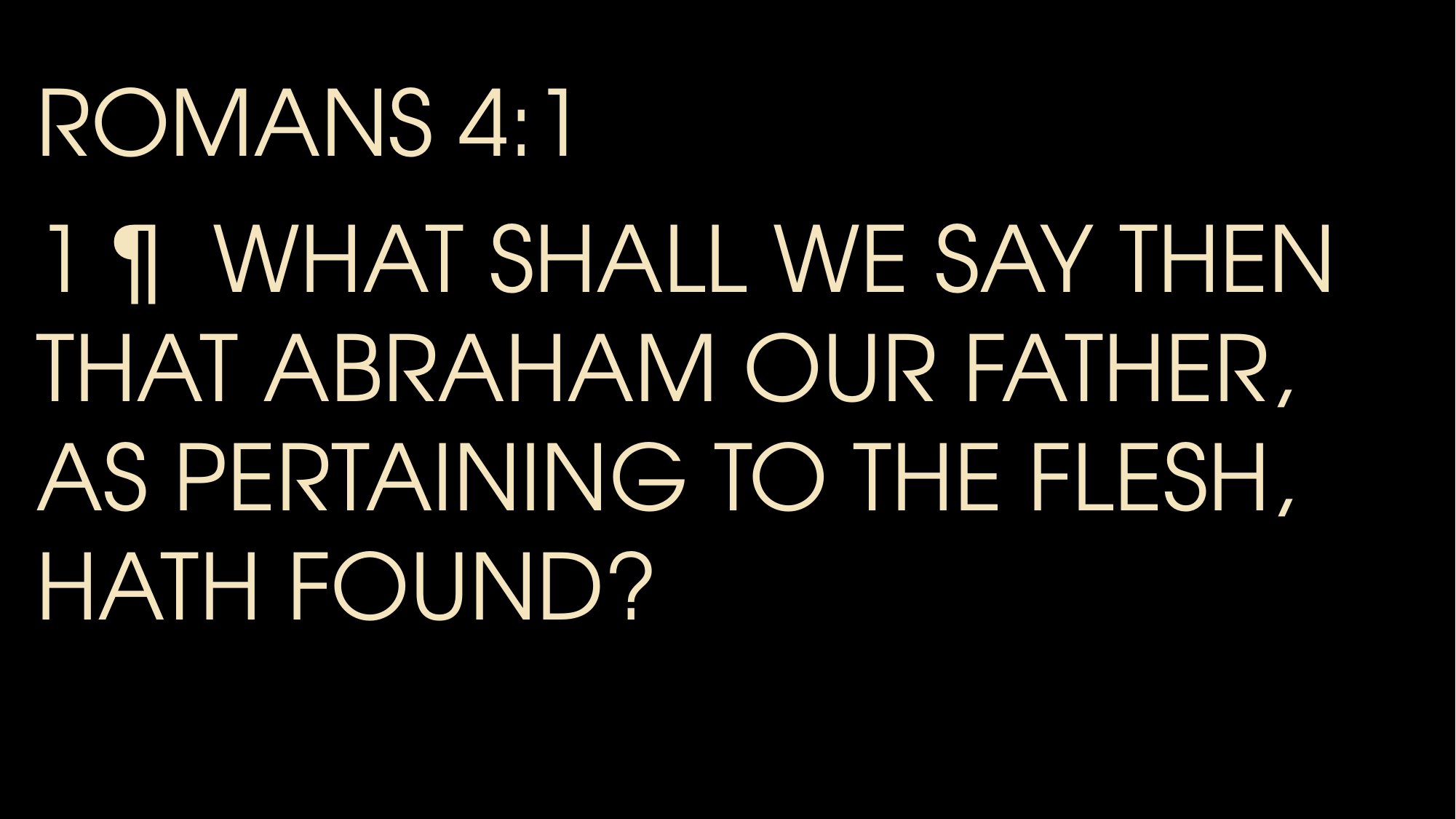

ROMANS 4:1
1 ¶  What shall we say then that Abraham our father, as pertaining to the flesh, hath found?